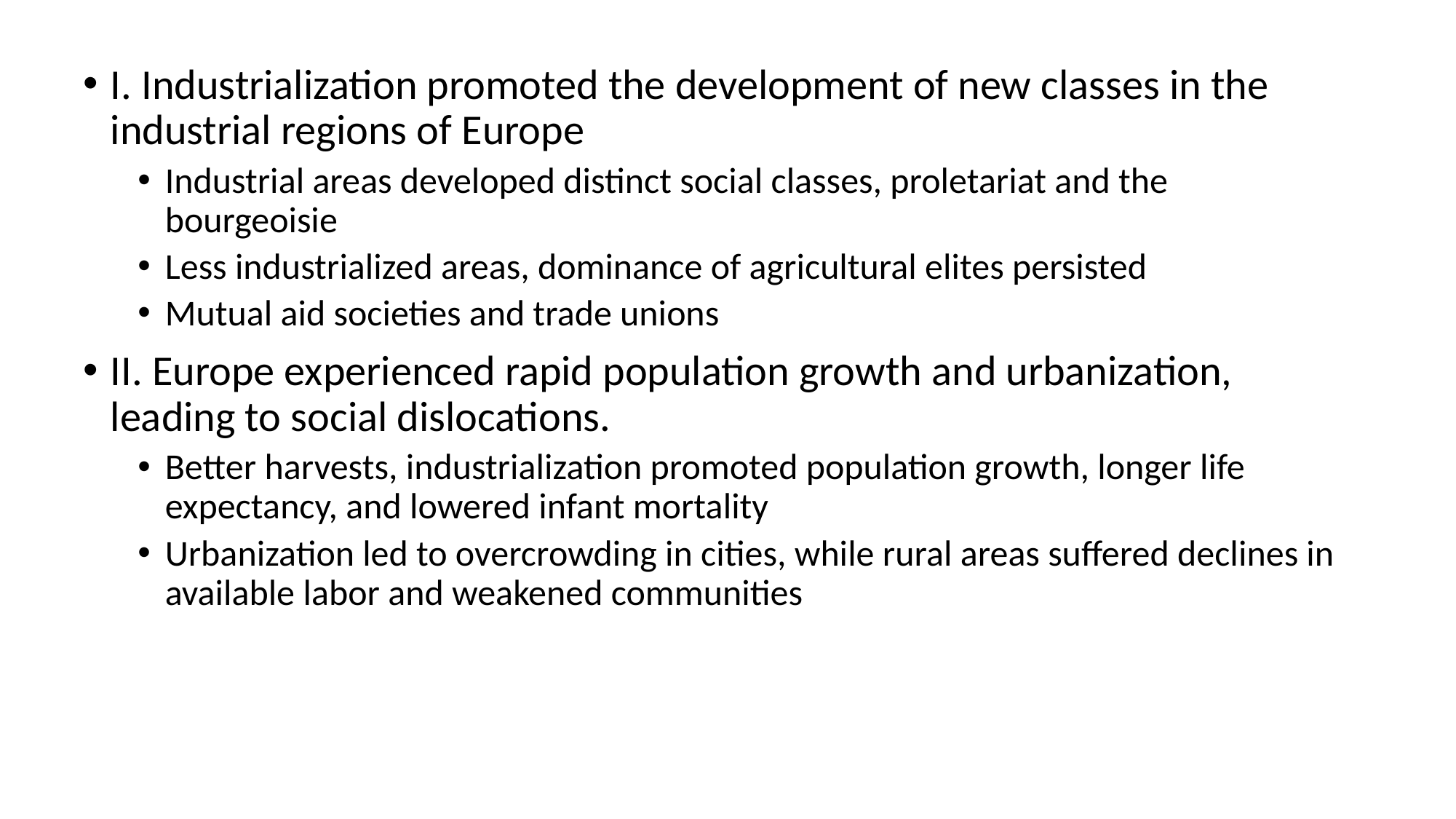

I. Industrialization promoted the development of new classes in the industrial regions of Europe
Industrial areas developed distinct social classes, proletariat and the bourgeoisie
Less industrialized areas, dominance of agricultural elites persisted
Mutual aid societies and trade unions
II. Europe experienced rapid population growth and urbanization, leading to social dislocations.
Better harvests, industrialization promoted population growth, longer life expectancy, and lowered infant mortality
Urbanization led to overcrowding in cities, while rural areas suffered declines in available labor and weakened communities